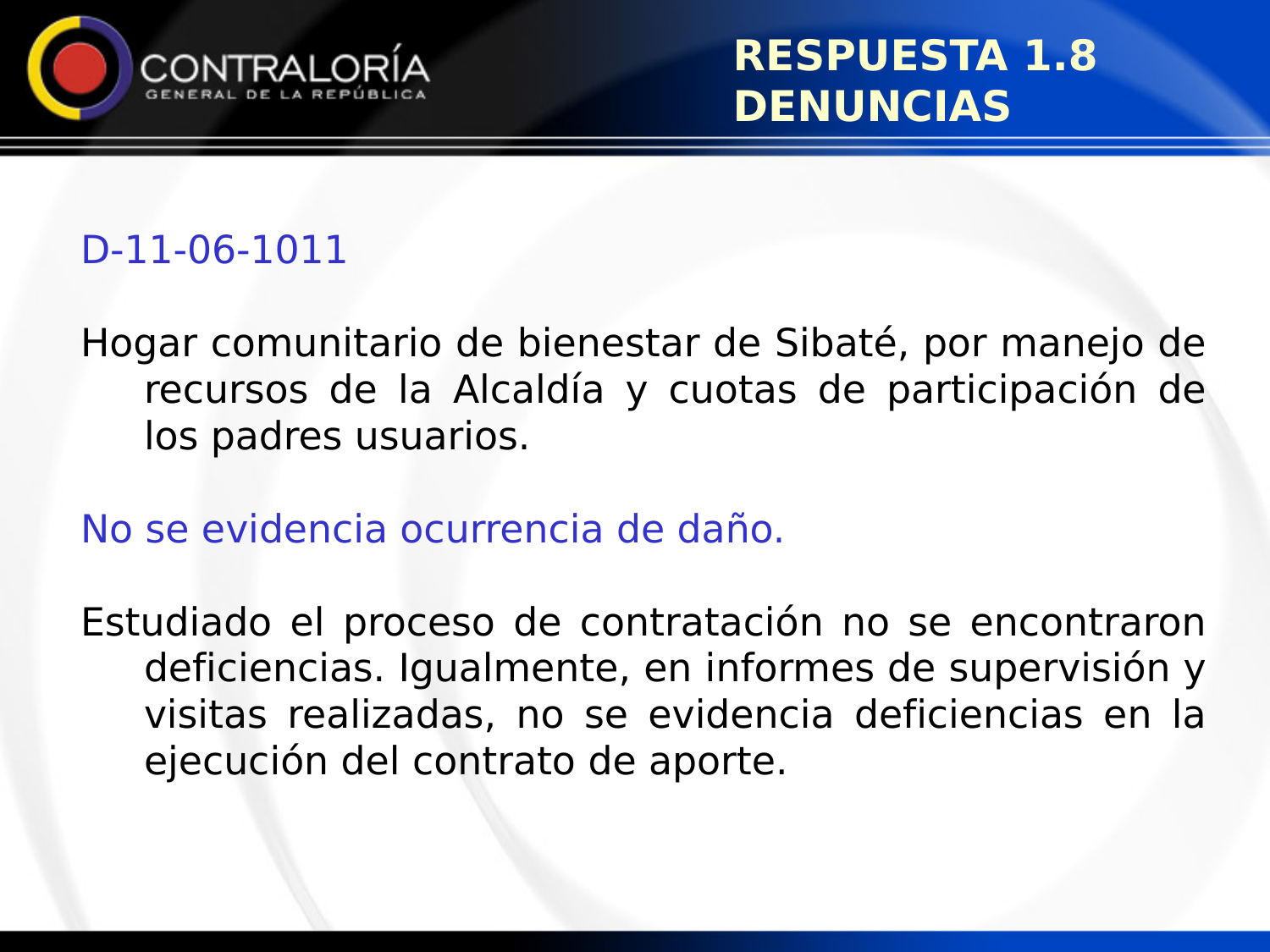

RESPUESTA 1.8 DENUNCIAS
D-11-06-1011

Hogar comunitario de bienestar de Sibaté, por manejo de recursos de la Alcaldía y cuotas de participación de los padres usuarios.

No se evidencia ocurrencia de daño.

Estudiado el proceso de contratación no se encontraron deficiencias. Igualmente, en informes de supervisión y visitas realizadas, no se evidencia deficiencias en la ejecución del contrato de aporte.